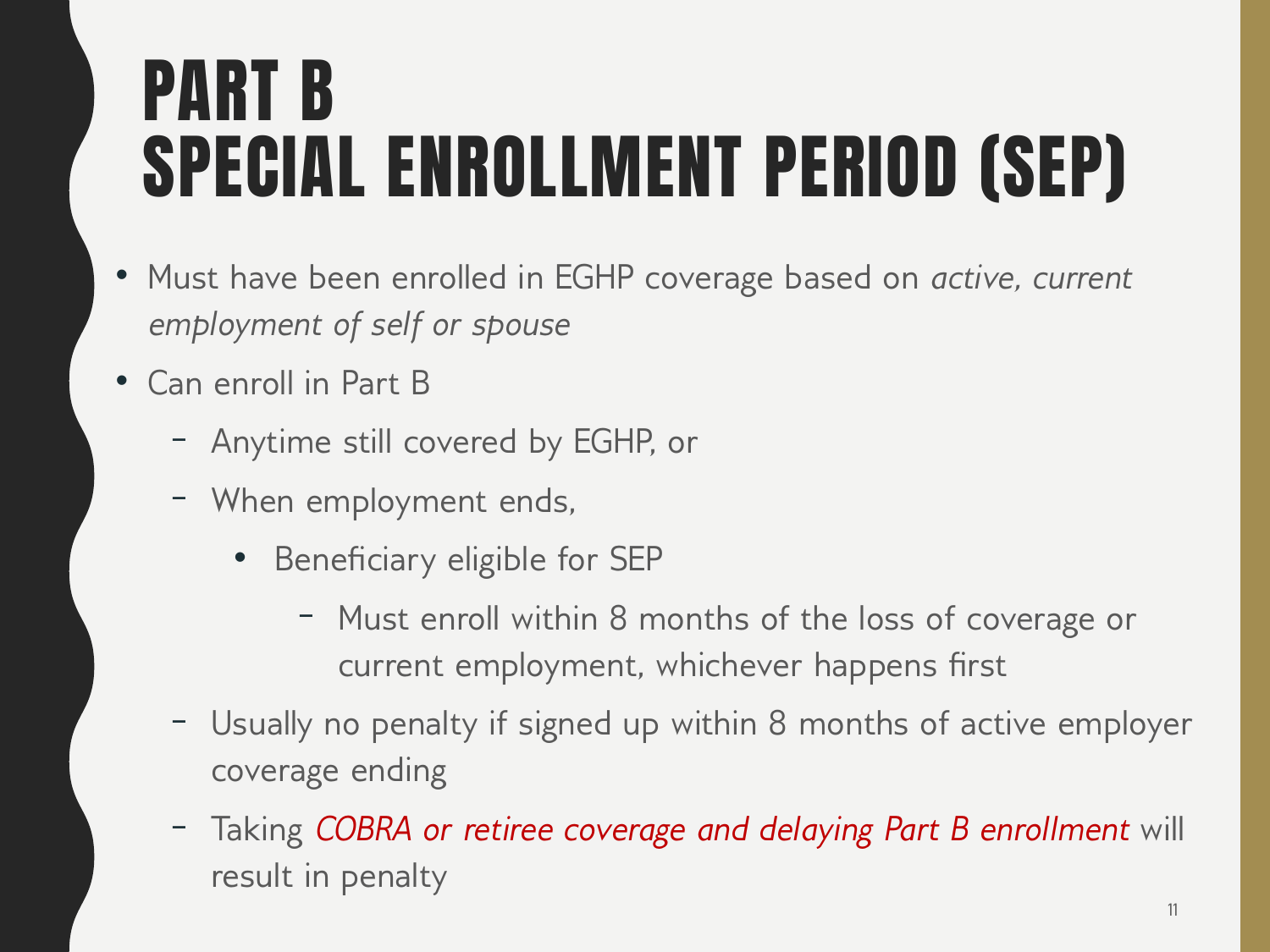

# Part B Special Enrollment Period (SEP)
Must have been enrolled in EGHP coverage based on active, current employment of self or spouse
Can enroll in Part B
Anytime still covered by EGHP, or
When employment ends,
Beneficiary eligible for SEP
Must enroll within 8 months of the loss of coverage or current employment, whichever happens first
Usually no penalty if signed up within 8 months of active employer coverage ending
Taking COBRA or retiree coverage and delaying Part B enrollment will result in penalty
11